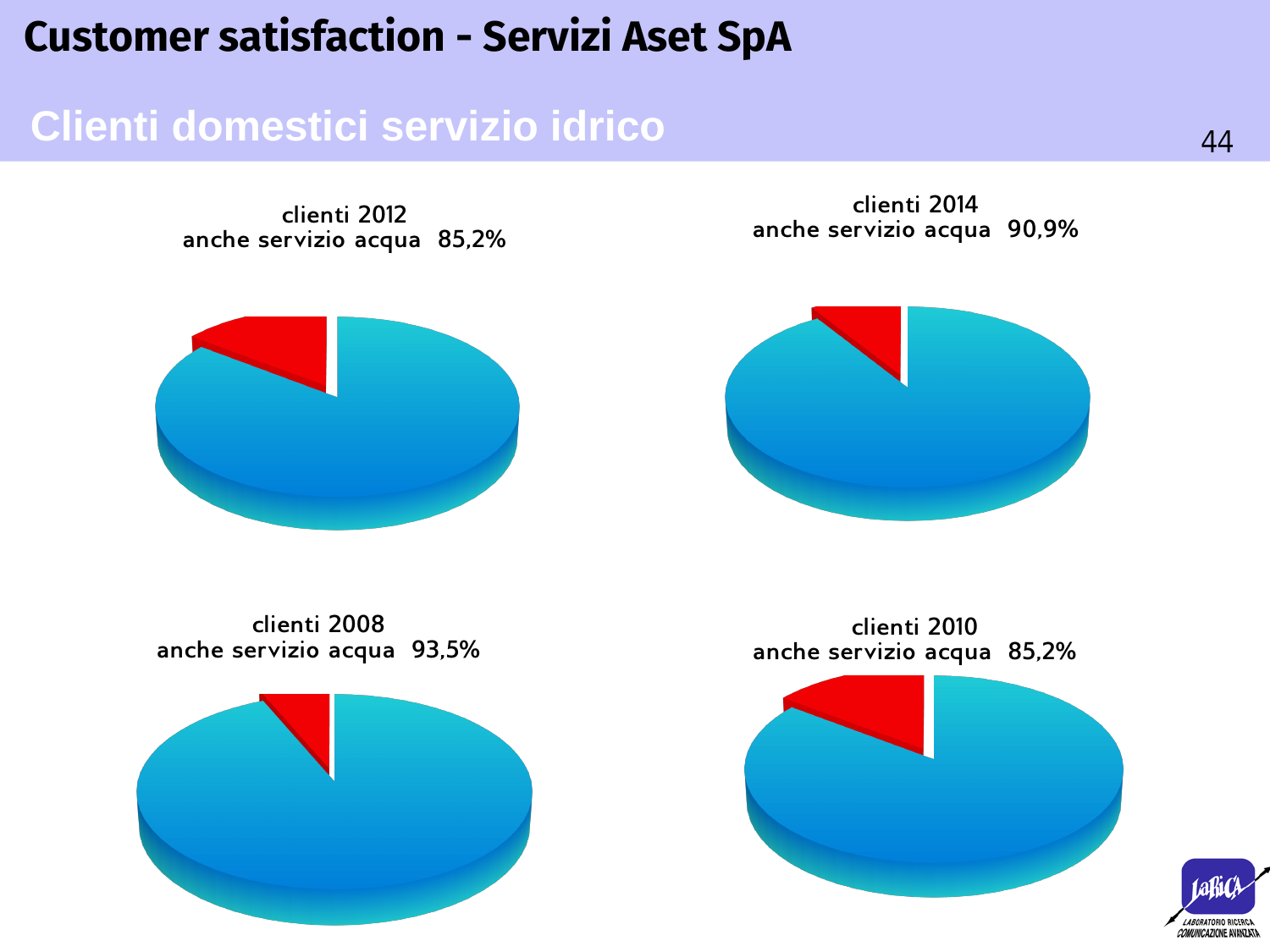

Clienti domestici servizio idrico

[unsupported chart]

[unsupported chart]

[unsupported chart]

[unsupported chart]